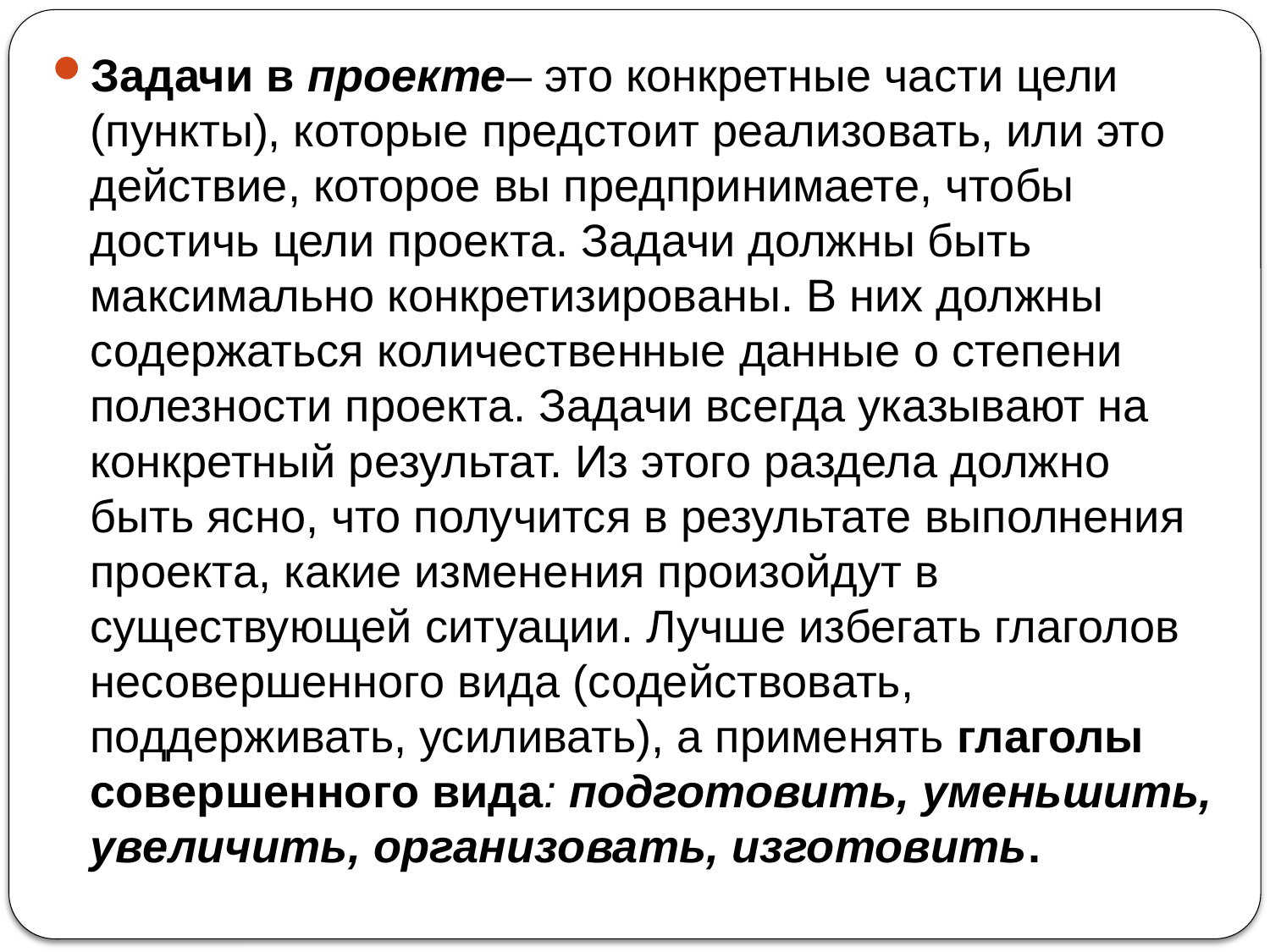

Задачи в проекте– это конкретные части цели (пункты), которые предстоит реализовать, или это действие, которое вы предпринимаете, чтобы достичь цели проекта. Задачи должны быть максимально конкретизированы. В них должны содержаться количественные данные о степени полезности проекта. Задачи всегда указывают на конкретный результат. Из этого раздела должно быть ясно, что получится в результате выполнения проекта, какие изменения произойдут в существующей ситуации. Лучше избегать глаголов несовершенного вида (содействовать, поддерживать, усиливать), а применять глаголы совершенного вида: подготовить, уменьшить, увеличить, организовать, изготовить.